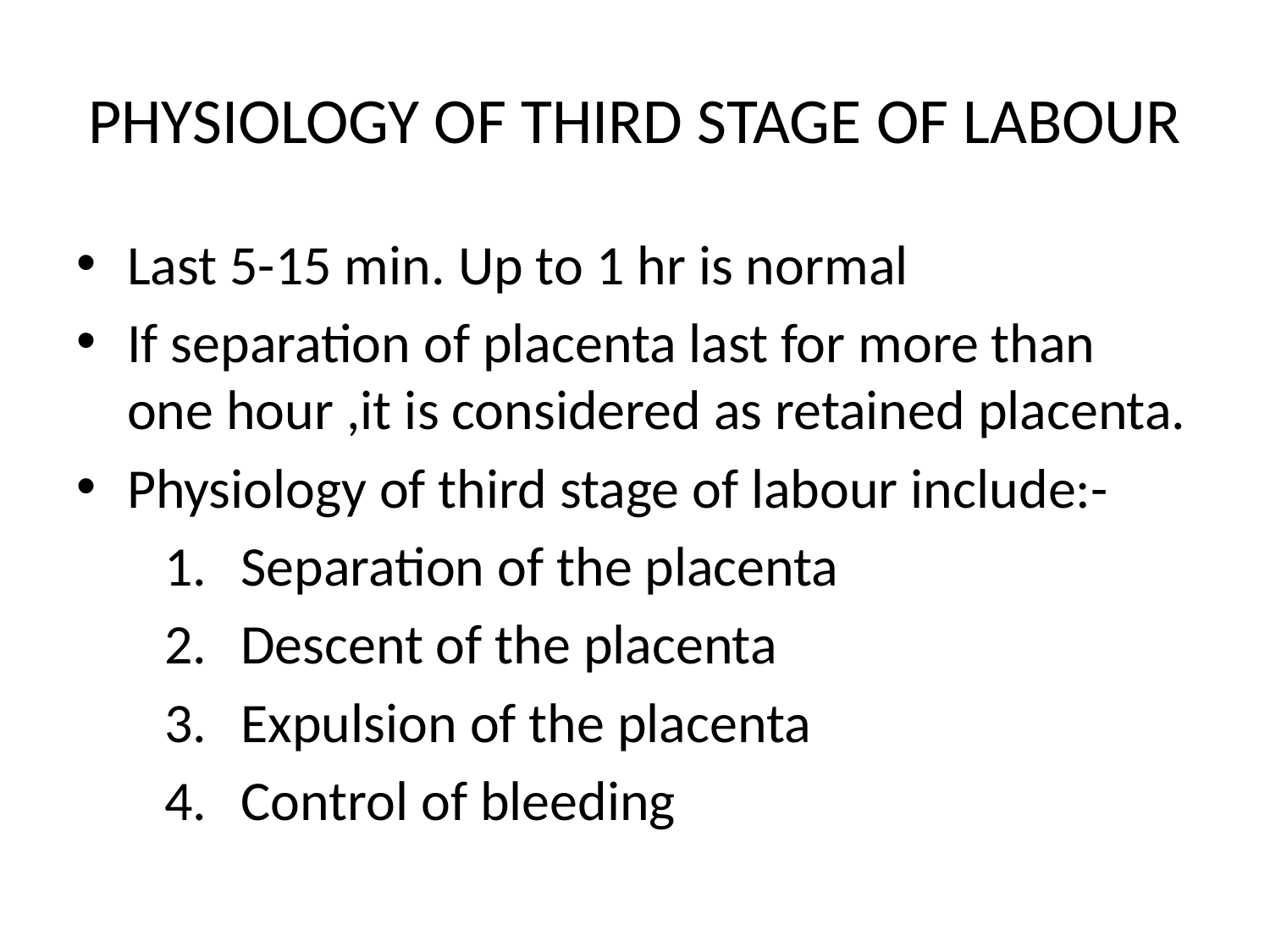

# PHYSIOLOGY OF THIRD STAGE OF LABOUR
Last 5-15 min. Up to 1 hr is normal
If separation of placenta last for more than one hour ,it is considered as retained placenta.
Physiology of third stage of labour include:-
Separation of the placenta
Descent of the placenta
Expulsion of the placenta
Control of bleeding